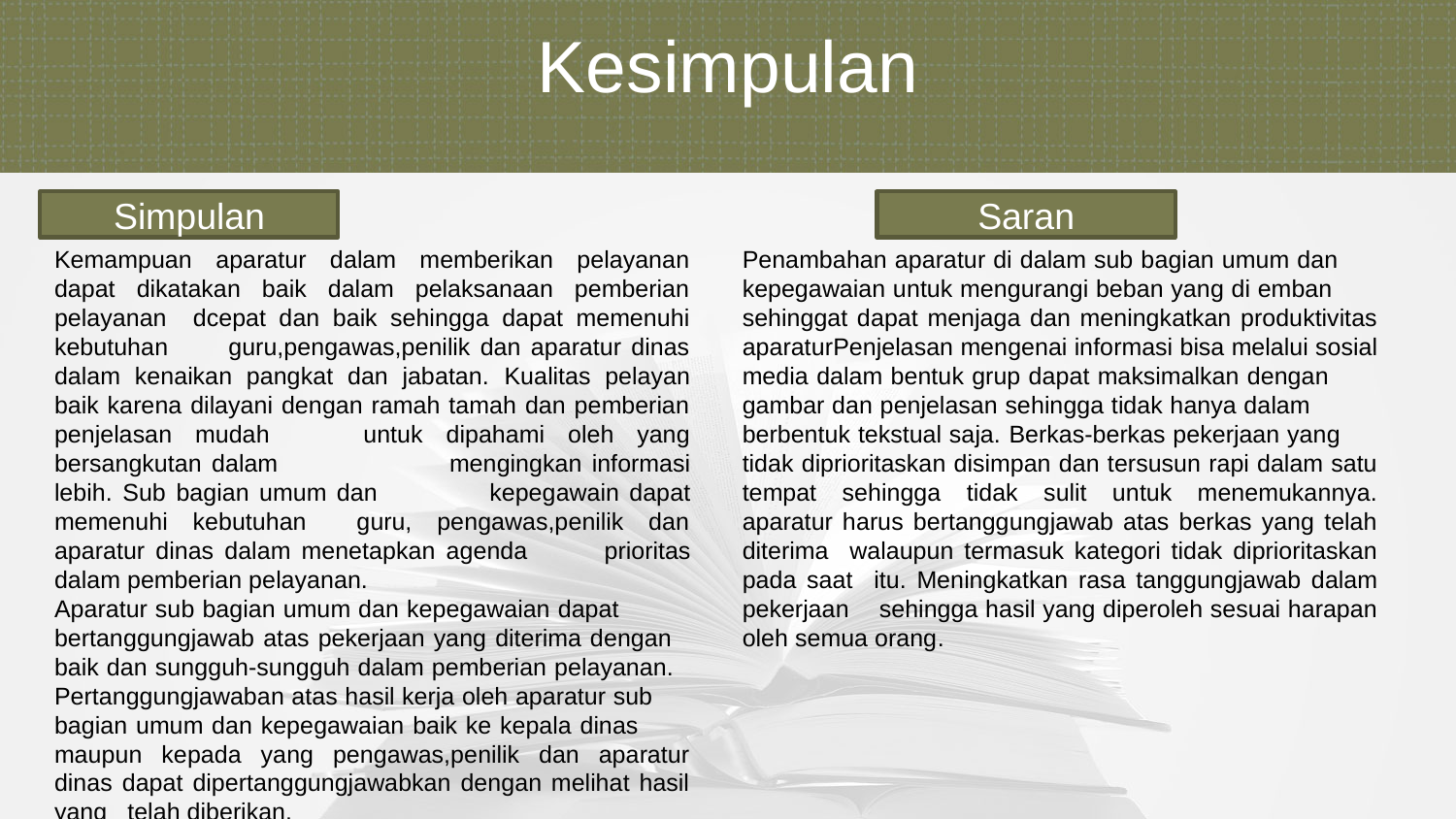

Kesimpulan
Simpulan
Saran
Kemampuan aparatur dalam memberikan pelayanan dapat dikatakan baik dalam pelaksanaan pemberian pelayanan  dcepat dan baik sehingga dapat memenuhi kebutuhan      guru,pengawas,penilik dan aparatur dinas dalam kenaikan pangkat dan jabatan. Kualitas pelayan baik karena dilayani dengan ramah tamah dan pemberian penjelasan mudah    untuk dipahami oleh yang bersangkutan dalam                 mengingkan informasi lebih. Sub bagian umum dan           kepegawain dapat memenuhi kebutuhan  guru, pengawas,penilik dan aparatur dinas dalam menetapkan agenda       prioritas dalam pemberian pelayanan.
Aparatur sub bagian umum dan kepegawaian dapat          bertanggungjawab atas pekerjaan yang diterima dengan   baik dan sungguh-sungguh dalam pemberian pelayanan.   Pertanggungjawaban atas hasil kerja oleh aparatur sub      bagian umum dan kepegawaian baik ke kepala dinas       maupun kepada yang pengawas,penilik dan aparatur dinas dapat dipertanggungjawabkan dengan melihat hasil yang   telah diberikan.
Penambahan aparatur di dalam sub bagian umum dan      kepegawaian untuk mengurangi beban yang di emban       sehinggat dapat menjaga dan meningkatkan produktivitas aparaturPenjelasan mengenai informasi bisa melalui sosial media dalam bentuk grup dapat maksimalkan dengan       gambar dan penjelasan sehingga tidak hanya dalam          berbentuk tekstual saja. Berkas-berkas pekerjaan yang      tidak diprioritaskan disimpan dan tersusun rapi dalam satu tempat sehingga tidak sulit untuk menemukannya. aparatur harus bertanggungjawab atas berkas yang telah diterima  walaupun termasuk kategori tidak diprioritaskan pada saat  itu. Meningkatkan rasa tanggungjawab dalam pekerjaan    sehingga hasil yang diperoleh sesuai harapan oleh semua orang.